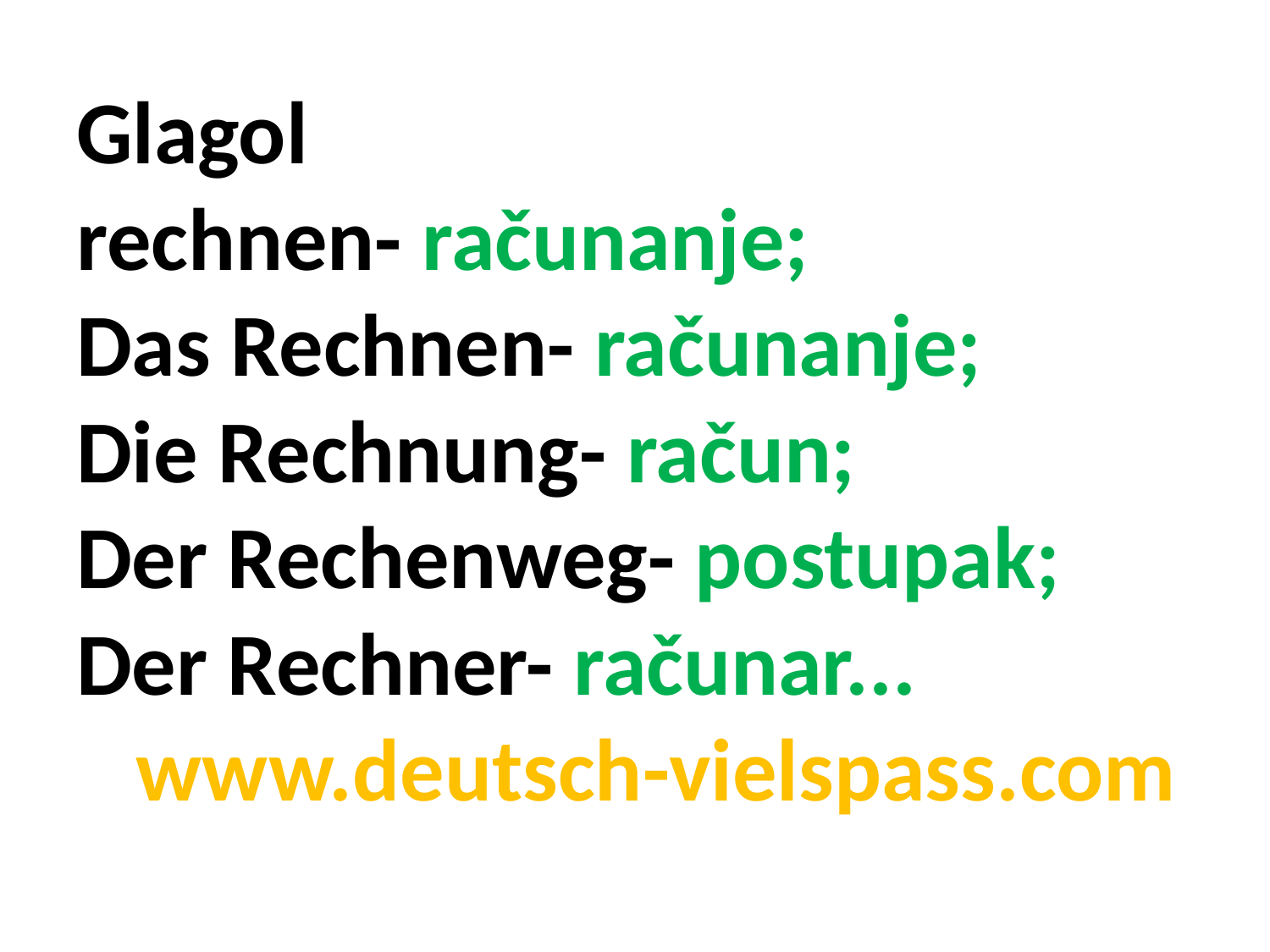

# Glagol rechnen- računanje; Das Rechnen- računanje; Die Rechnung- račun; Der Rechenweg- postupak; Der Rechner- računar... www.deutsch-vielspass.com